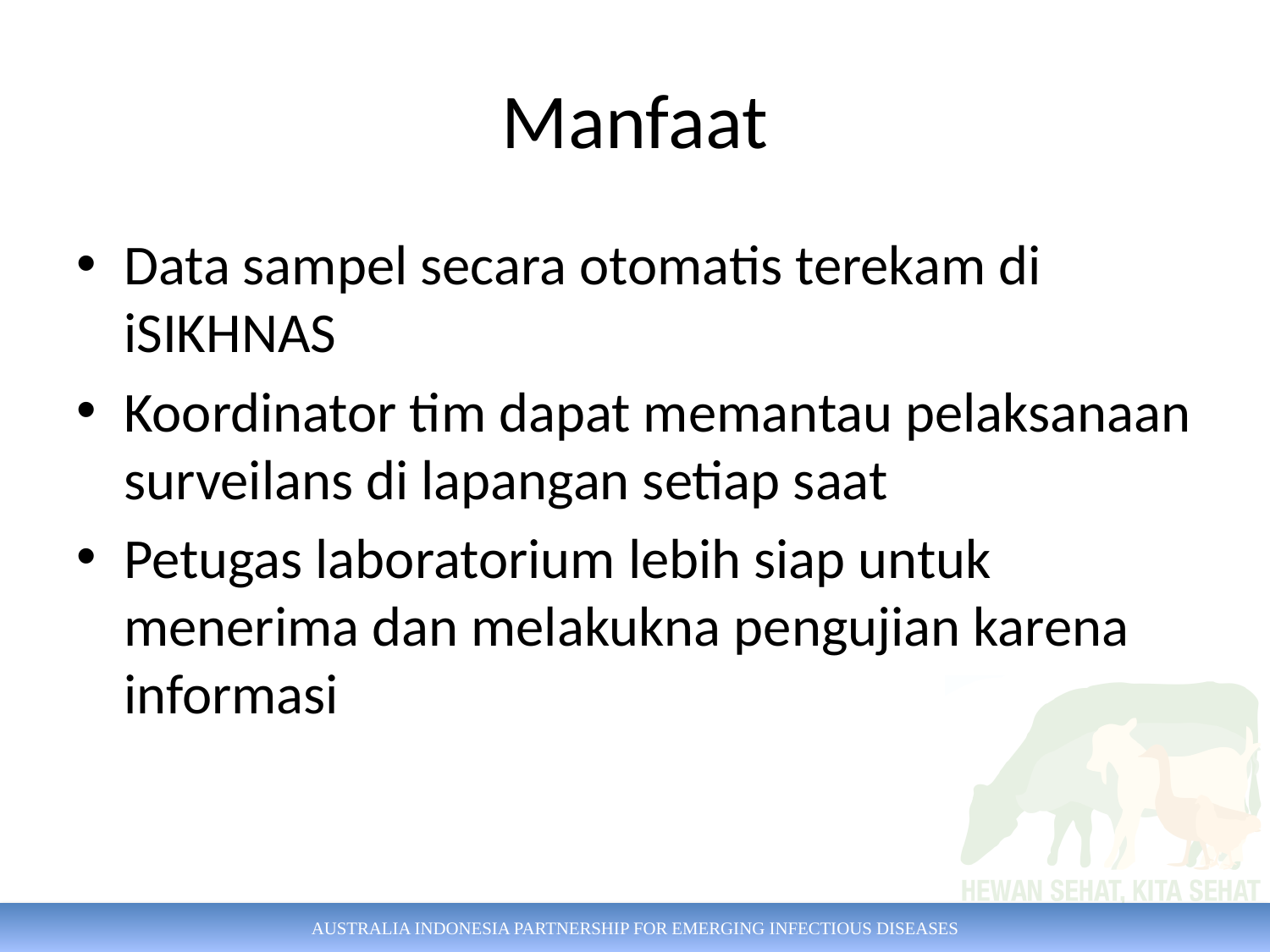

# Manfaat
Data sampel secara otomatis terekam di iSIKHNAS
Koordinator tim dapat memantau pelaksanaan surveilans di lapangan setiap saat
Petugas laboratorium lebih siap untuk menerima dan melakukna pengujian karena informasi